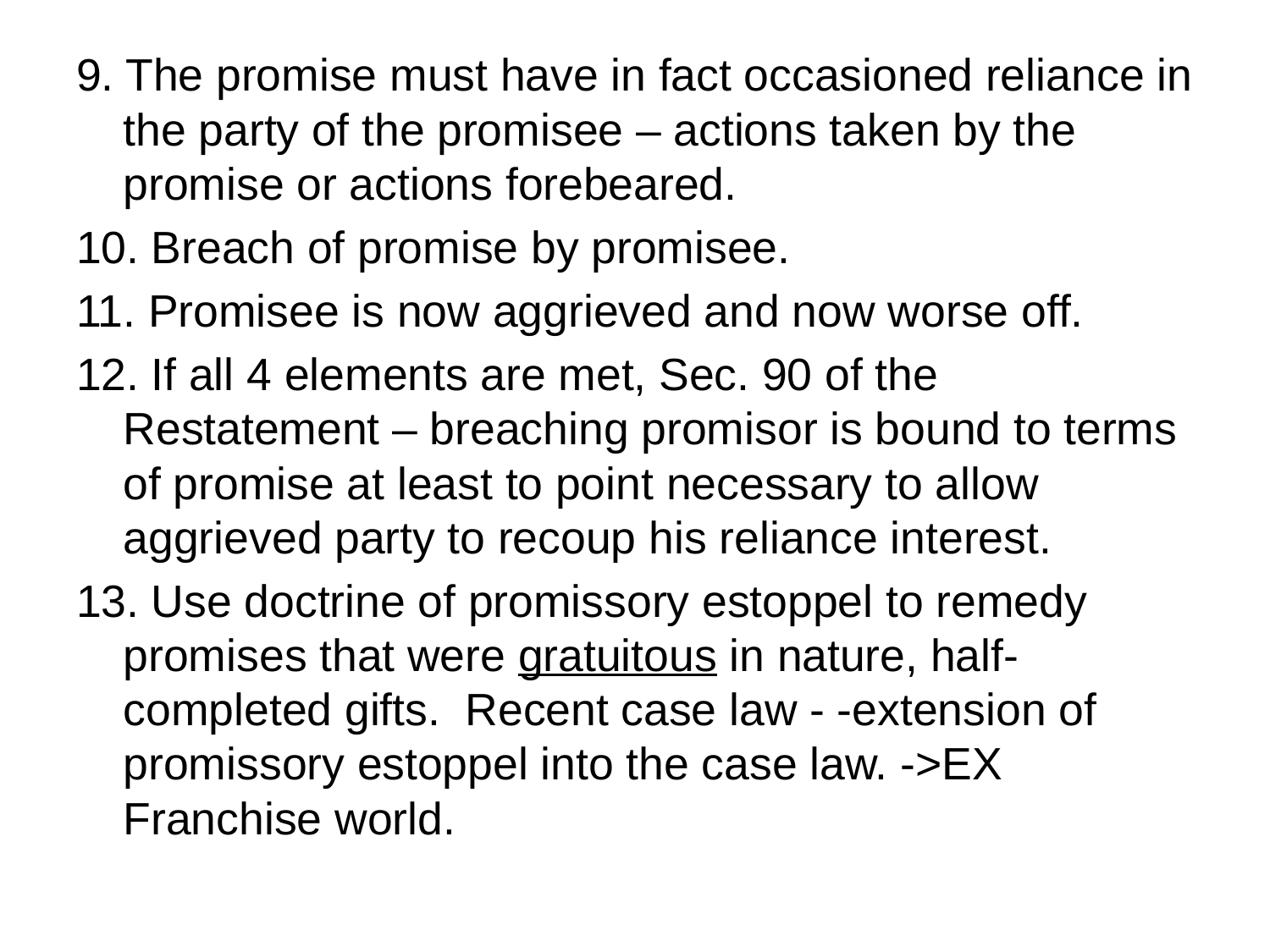

9. The promise must have in fact occasioned reliance in the party of the promisee – actions taken by the promise or actions forebeared.
10. Breach of promise by promisee.
11. Promisee is now aggrieved and now worse off.
12. If all 4 elements are met, Sec. 90 of the Restatement – breaching promisor is bound to terms of promise at least to point necessary to allow aggrieved party to recoup his reliance interest.
13. Use doctrine of promissory estoppel to remedy promises that were gratuitous in nature, half-completed gifts.  Recent case law - -extension of promissory estoppel into the case law. ->EX Franchise world.